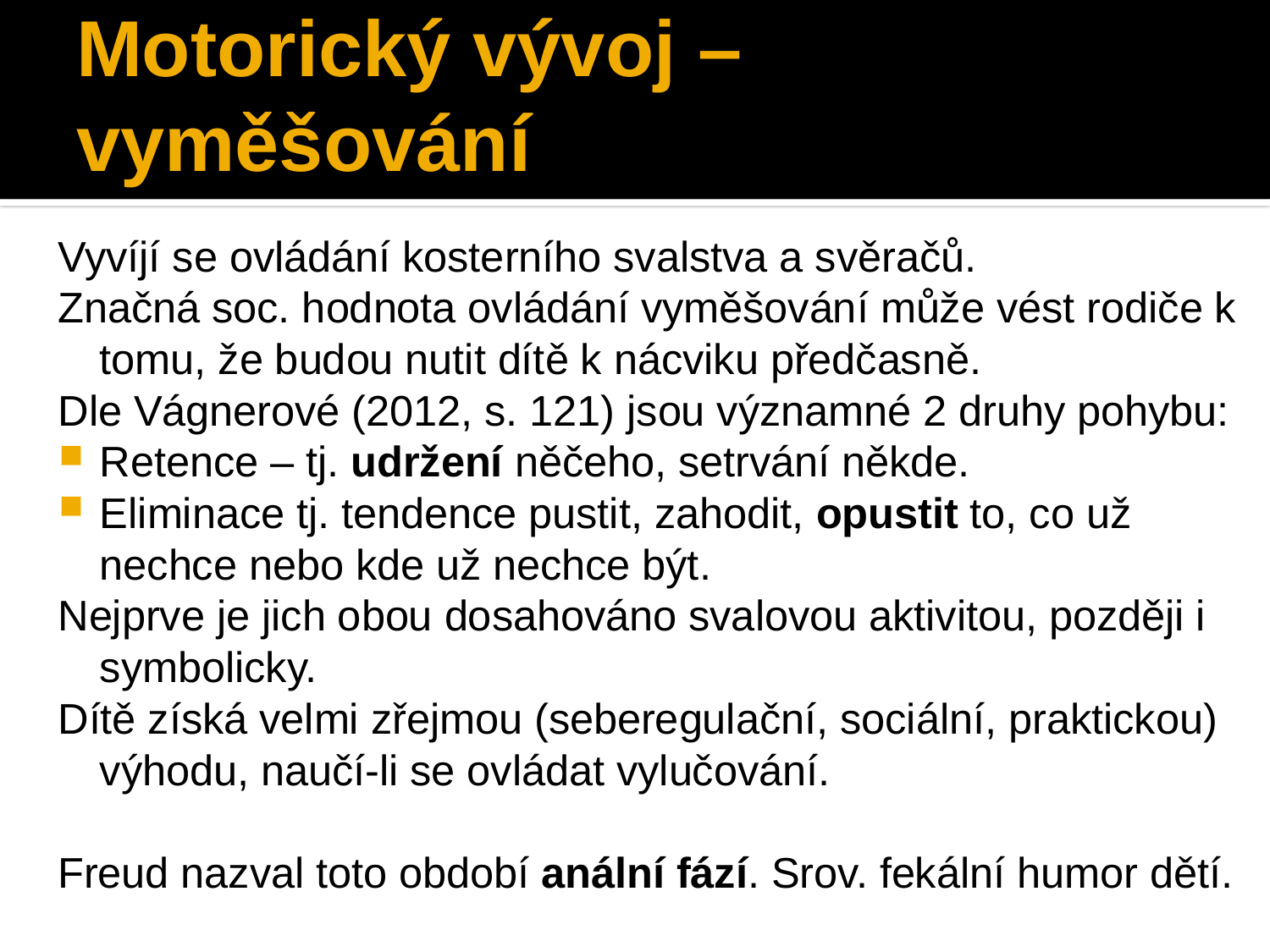

# Motorický vývoj – vyměšování
Vyvíjí se ovládání kosterního svalstva a svěračů.
Značná soc. hodnota ovládání vyměšování může vést rodiče k tomu, že budou nutit dítě k nácviku předčasně.
Dle Vágnerové (2012, s. 121) jsou významné 2 druhy pohybu:
Retence – tj. udržení něčeho, setrvání někde.
Eliminace tj. tendence pustit, zahodit, opustit to, co už nechce nebo kde už nechce být.
Nejprve je jich obou dosahováno svalovou aktivitou, později i symbolicky.
Dítě získá velmi zřejmou (seberegulační, sociální, praktickou) výhodu, naučí-li se ovládat vylučování.

Freud nazval toto období anální fází. Srov. fekální humor dětí.